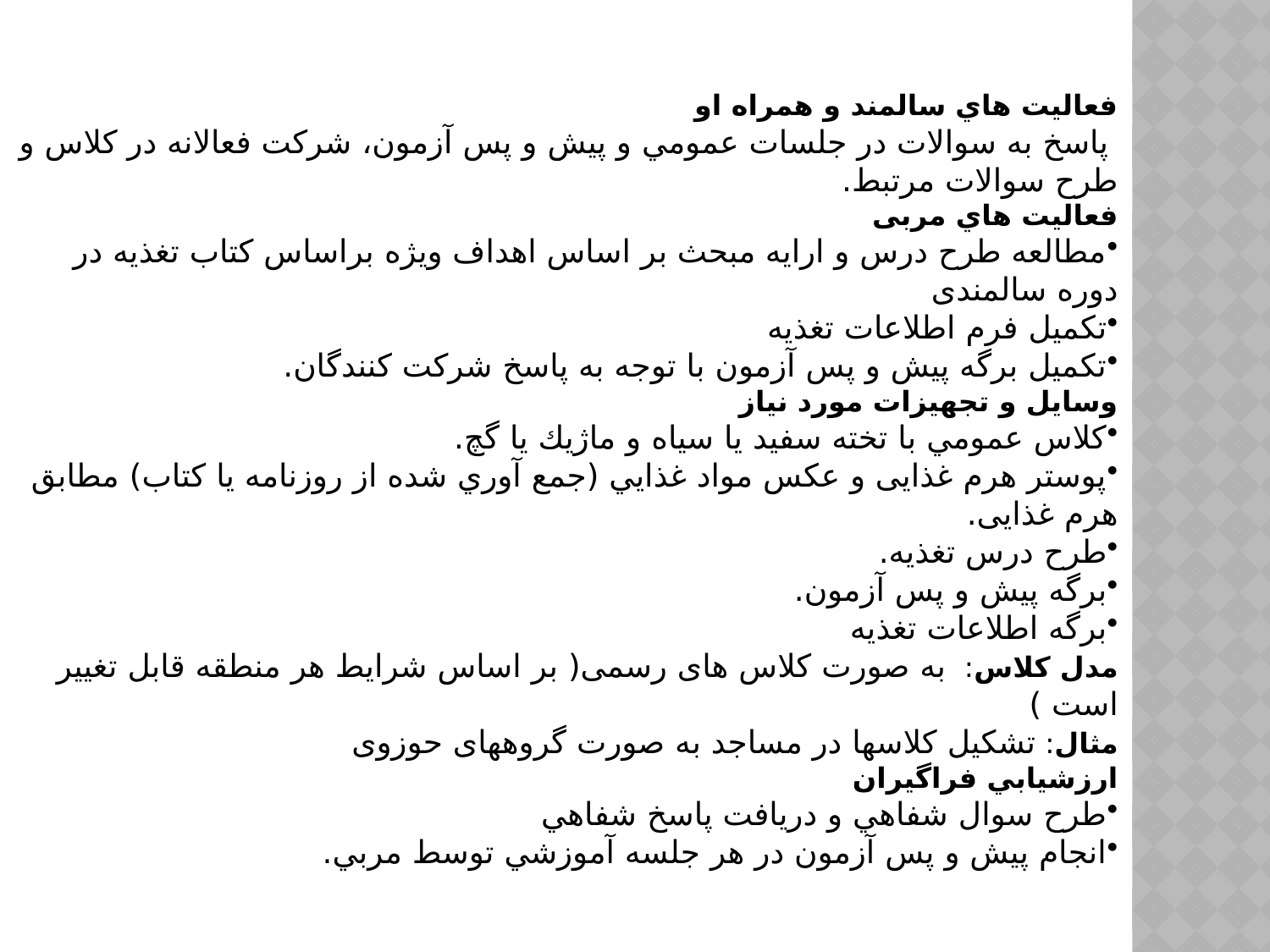

فعاليت هاي سالمند و همراه او
 پاسخ به سوالات در جلسات عمومي و پیش و پس آزمون، شركت فعالانه در کلاس و طرح سوالات مرتبط.
فعاليت هاي مربی
مطالعه طرح درس و ارايه مبحث بر اساس اهداف ویژه براساس کتاب تغذیه در دوره سالمندی
تکمیل فرم اطلاعات تغذیه
تکمیل برگه پیش و پس آزمون با توجه به پاسخ شرکت کنندگان.
وسايل و تجهيزات مورد نياز
كلاس عمومي با تخته سفيد يا سياه و ماژيك يا گچ.
پوستر هرم غذایی و عكس مواد غذايي (جمع آوري شده از روزنامه يا كتاب) مطابق هرم غذایی.
طرح درس تغذيه.
برگه پیش و پس آزمون.
برگه اطلاعات تغذیه
مدل كلاس:  به صورت کلاس های رسمی( بر اساس شرایط هر منطقه قابل تغییر است )
مثال: تشکیل کلاسها در مساجد به صورت گروههای حوزوی
ارزشيابي فراگيران
طرح سوال شفاهي و دريافت پاسخ شفاهي
انجام پيش و پس آزمون در هر جلسه آموزشي توسط مربي.